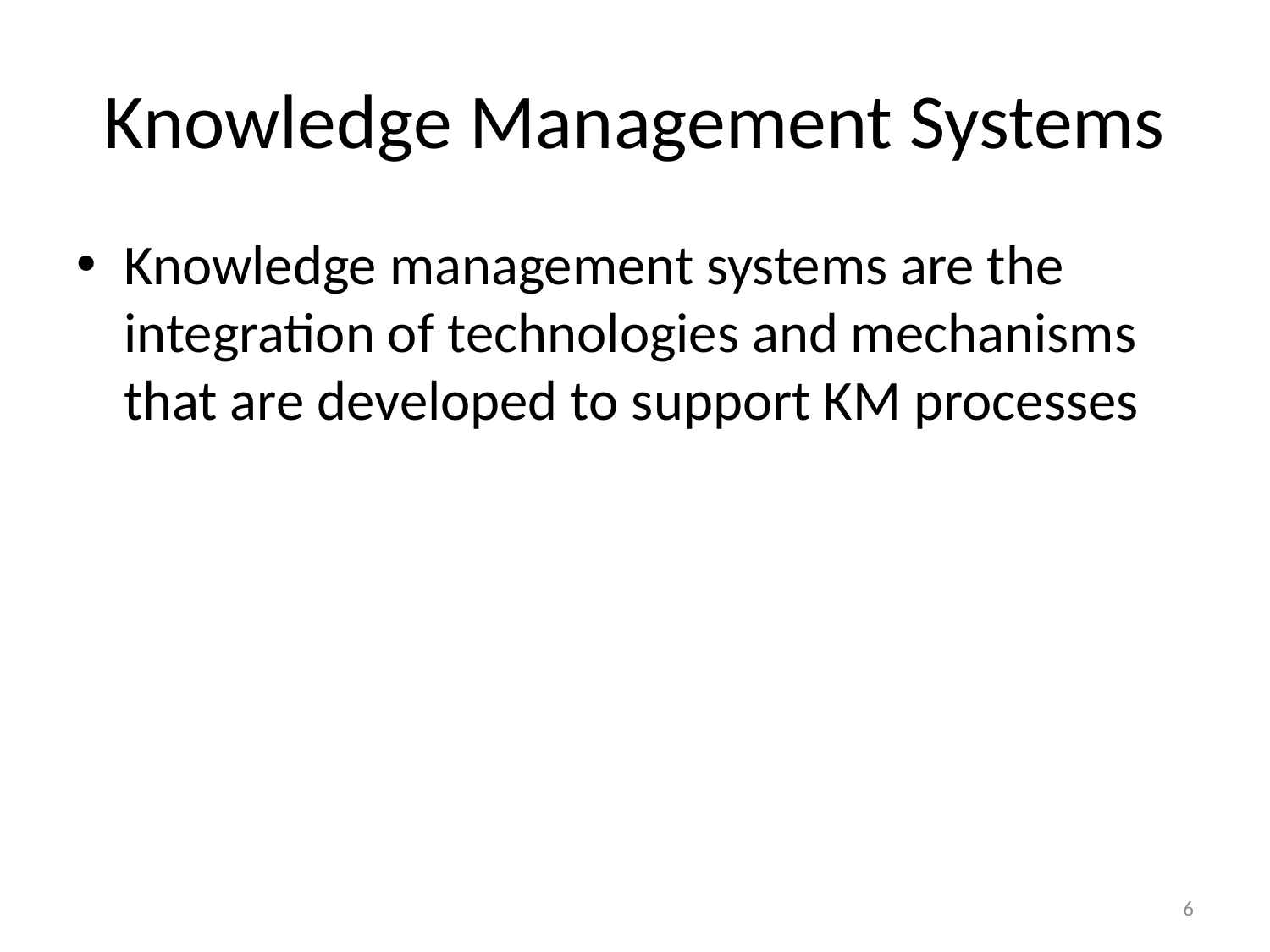

# Knowledge Management Systems
Knowledge management systems are the integration of technologies and mechanisms that are developed to support KM processes
6